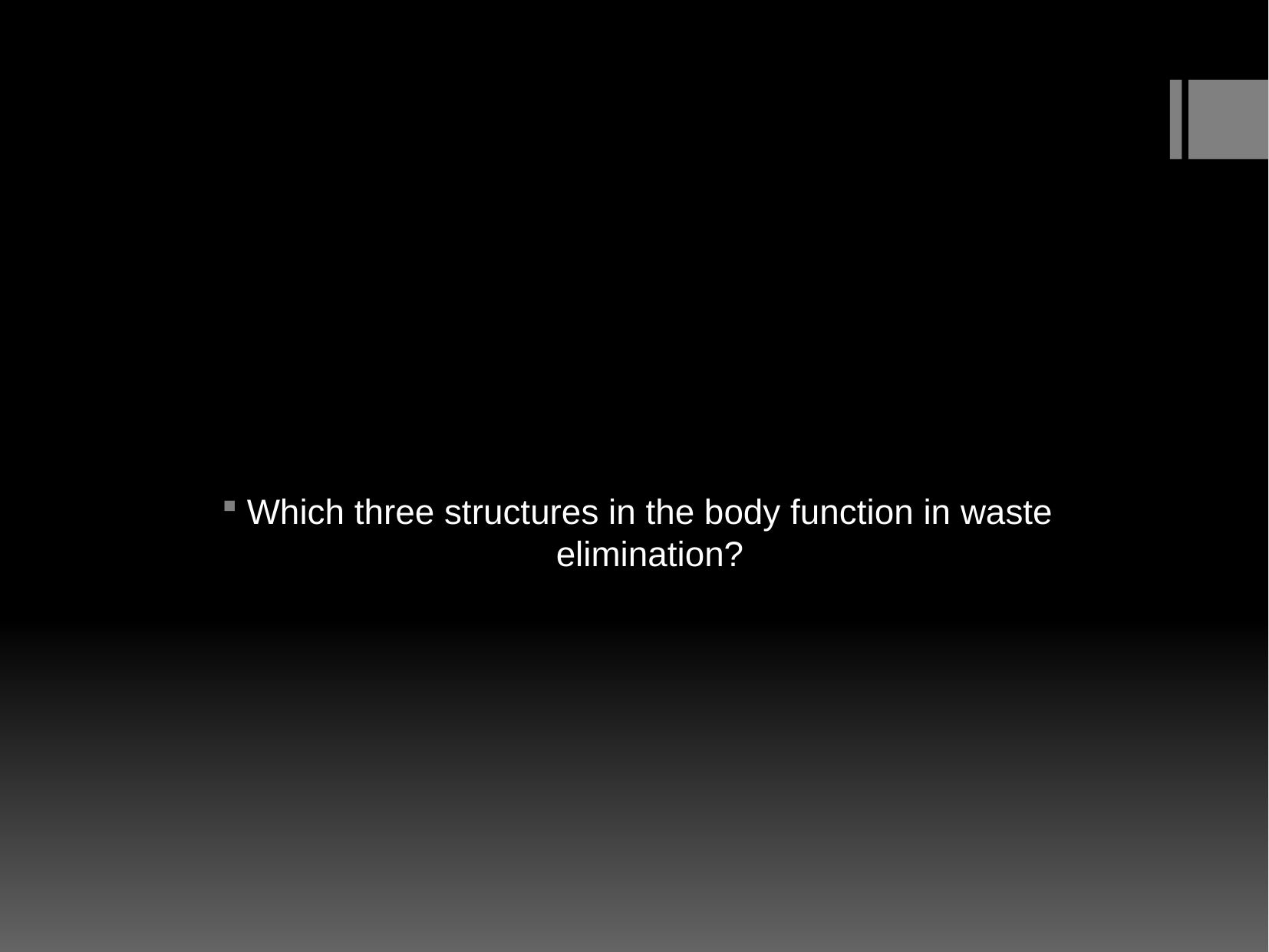

Which three structures in the body function in waste elimination?